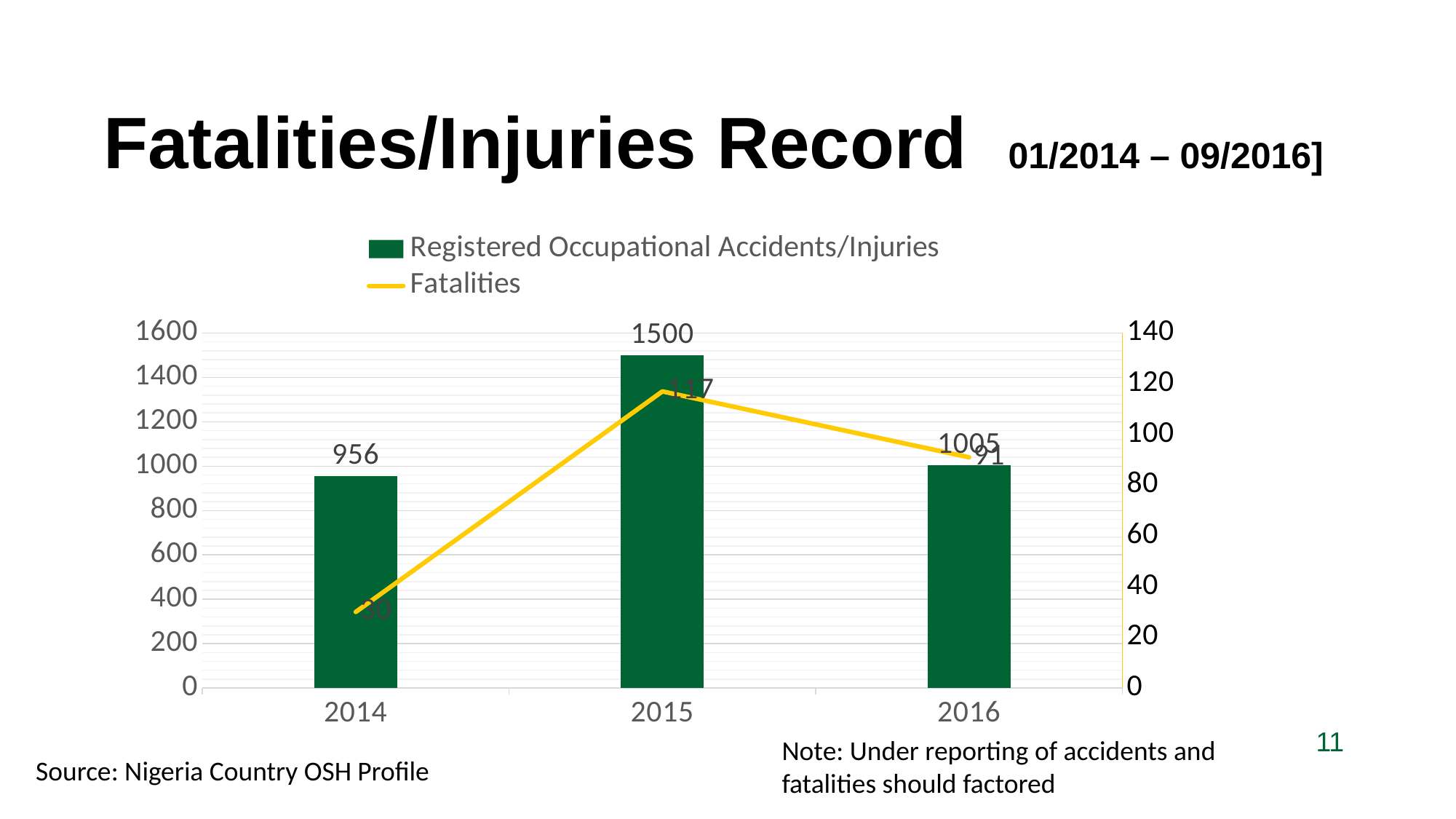

Fatalities/Injuries Record  01/2014 – 09/2016]

### Chart

| Category | Registered Occupational Accidents/Injuries | Fatalities |
|---|---|---|
| 2014 | 956.0 | 30.0 |
| 2015 | 1500.0 | 117.0 |
| 2016 | 1005.0 | 91.0 |
11
Note: Under reporting of accidents and fatalities should factored
Source: Nigeria Country OSH Profile